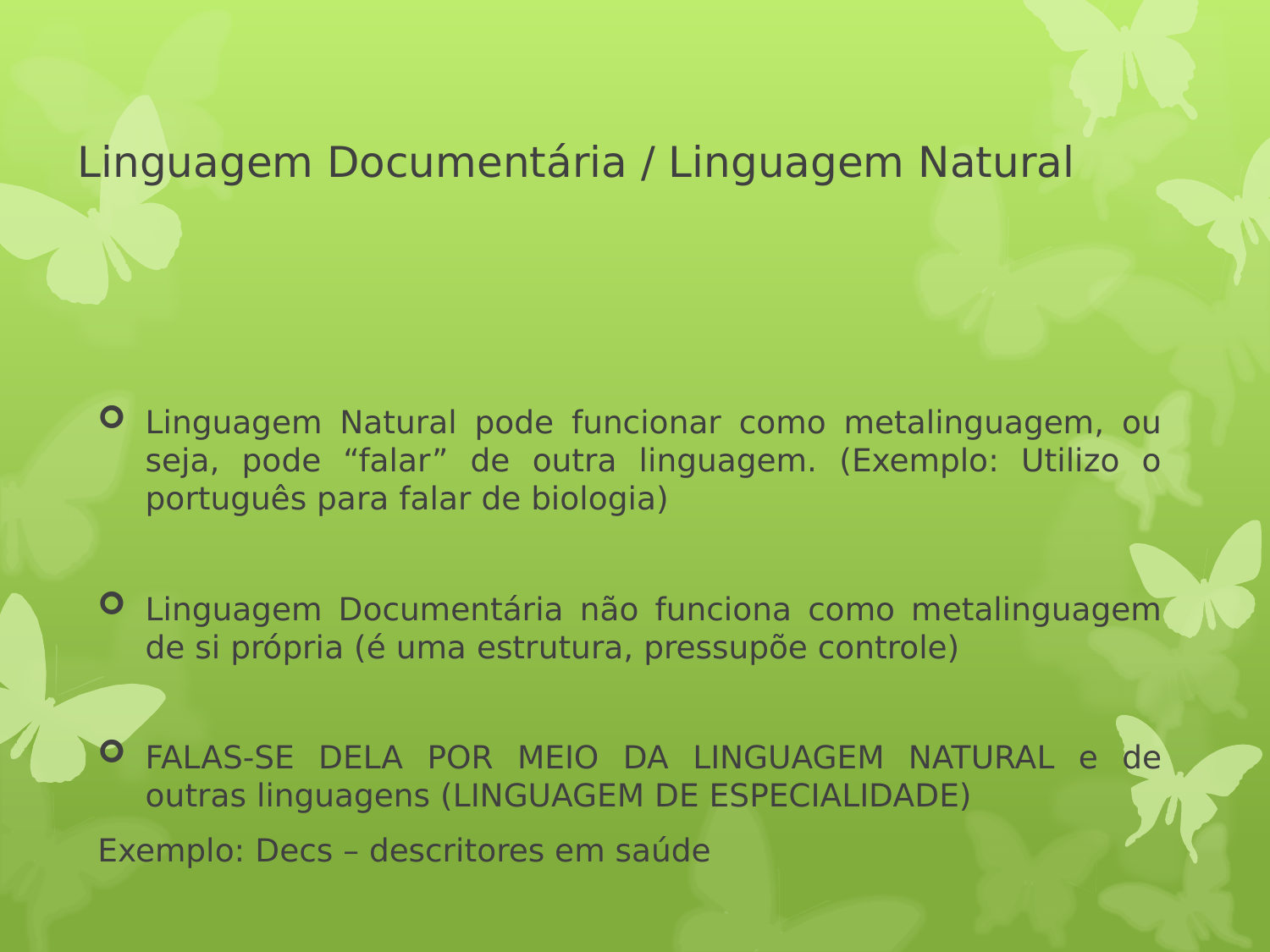

# Linguagem Documentária / Linguagem Natural
Linguagem Natural pode funcionar como metalinguagem, ou seja, pode “falar” de outra linguagem. (Exemplo: Utilizo o português para falar de biologia)

Linguagem Documentária não funciona como metalinguagem de si própria (é uma estrutura, pressupõe controle)

FALAS-SE DELA POR MEIO DA LINGUAGEM NATURAL e de outras linguagens (LINGUAGEM DE ESPECIALIDADE)
Exemplo: Decs – descritores em saúde